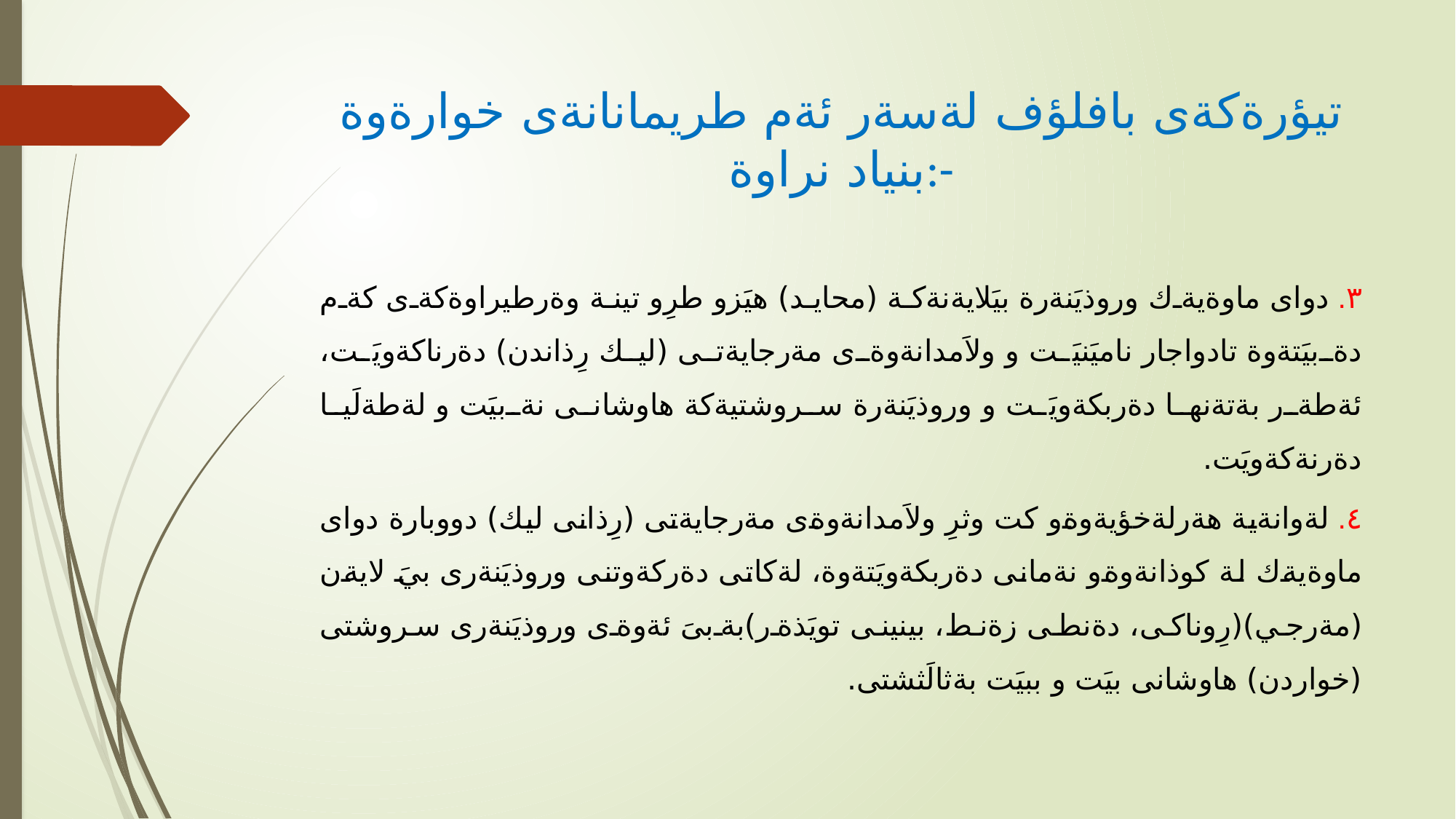

# تيؤرةكةى بافلؤف لةسةر ئةم طريمانانةى خوارةوة بنياد نراوة:-
٣. دواى ماوةيةك وروذيَنةرة بيَلايةنةكة (محايد) هيَزو طرِو تينة وةرطيراوةكةى كةم دةبيَتةوة تادواجار ناميَنيَت و ولاَمدانةوةى مةرجايةتى (ليك رِذاندن) دةرناكةويَت، ئةطةر بةتةنها دةربكةويَت و وروذيَنةرة سروشتيةكة هاوشانى نةبيَت و لةطةلَيا دةرنةكةويَت.
٤. لةوانةية هةرلةخؤيةوةو كت وثرِ ولاَمدانةوةى مةرجايةتى (رِذانى ليك) دووبارة دواى ماوةيةك لة كوذانةوةو نةمانى دةربكةويَتةوة، لةكاتى دةركةوتنى وروذيَنةرى بيَ لايةن (مةرجي)(رِوناكى، دةنطى زةنط، بينينى تويَذةر)بةبىَ ئةوةى وروذيَنةرى سروشتى (خواردن) هاوشانى بيَت و ببيَت بةثالَثشتى.